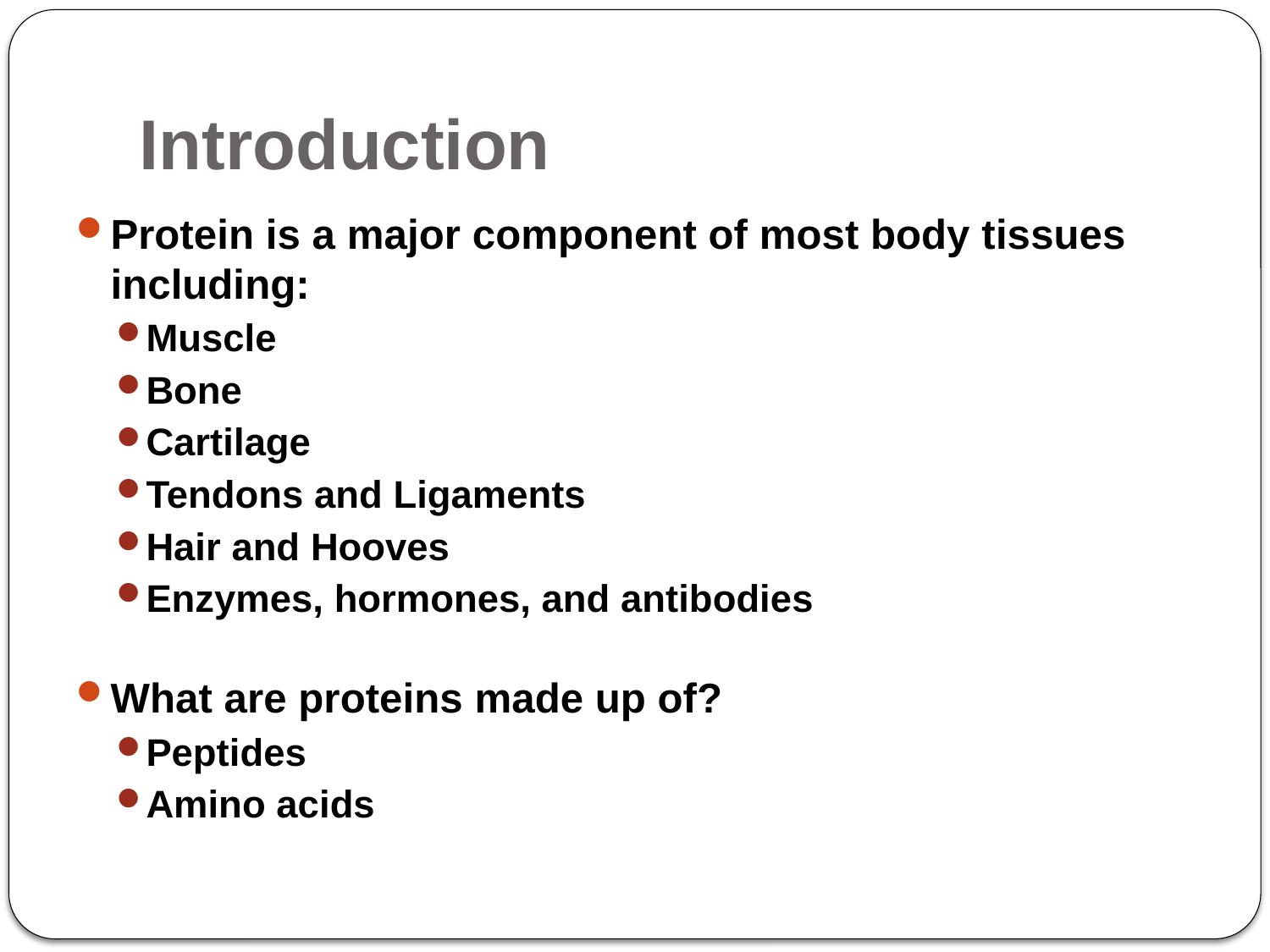

# Introduction
Protein is a major component of most body tissues including:
Muscle
Bone
Cartilage
Tendons and Ligaments
Hair and Hooves
Enzymes, hormones, and antibodies

What are proteins made up of?
Peptides
Amino acids